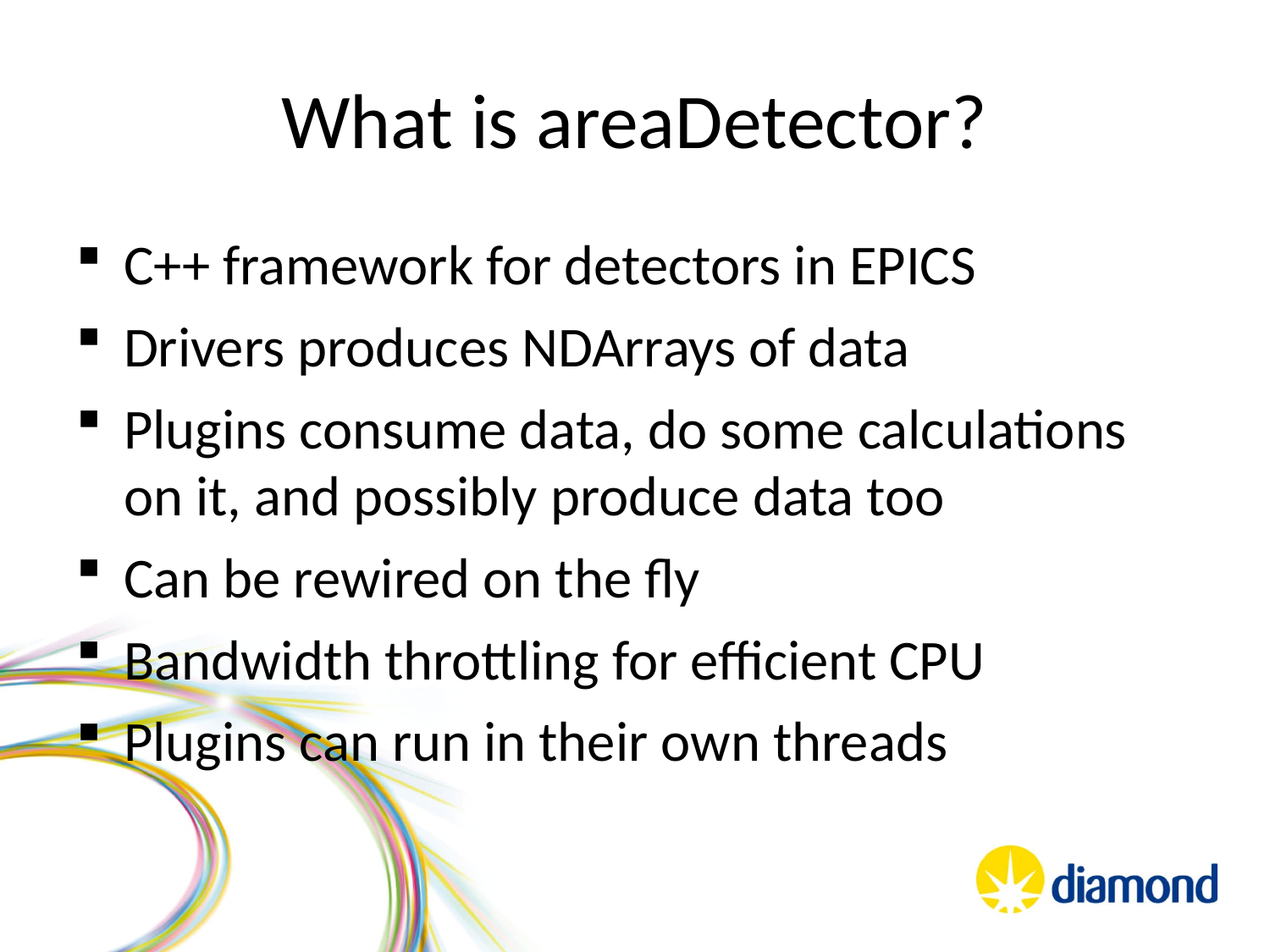

# What is areaDetector?
C++ framework for detectors in EPICS
Drivers produces NDArrays of data
Plugins consume data, do some calculations on it, and possibly produce data too
Can be rewired on the fly
Bandwidth throttling for efficient CPU
Plugins can run in their own threads